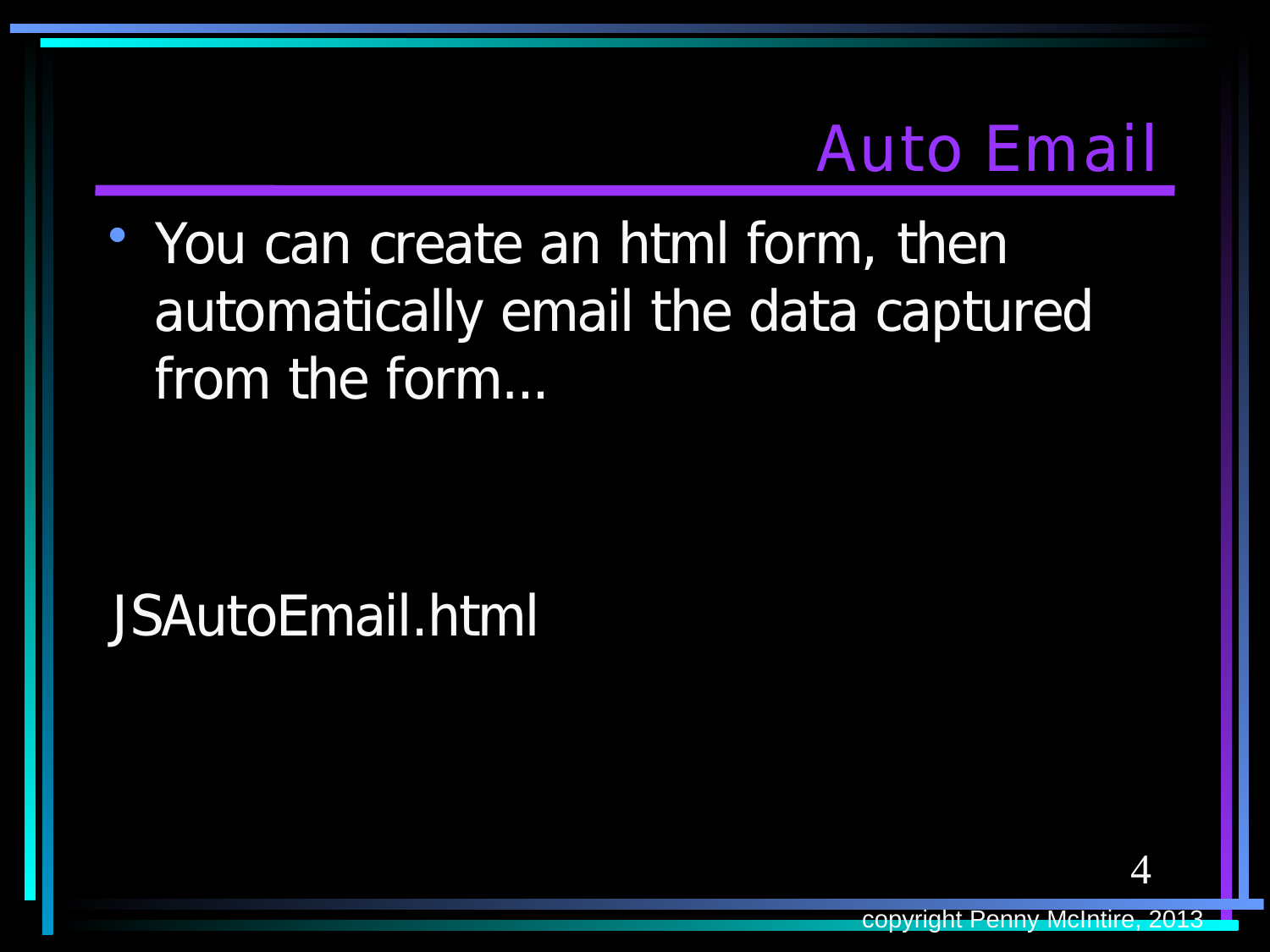

# Auto Email
You can create an html form, then automatically email the data captured from the form…

JSAutoEmail.html
4
copyright Penny McIntire, 2013